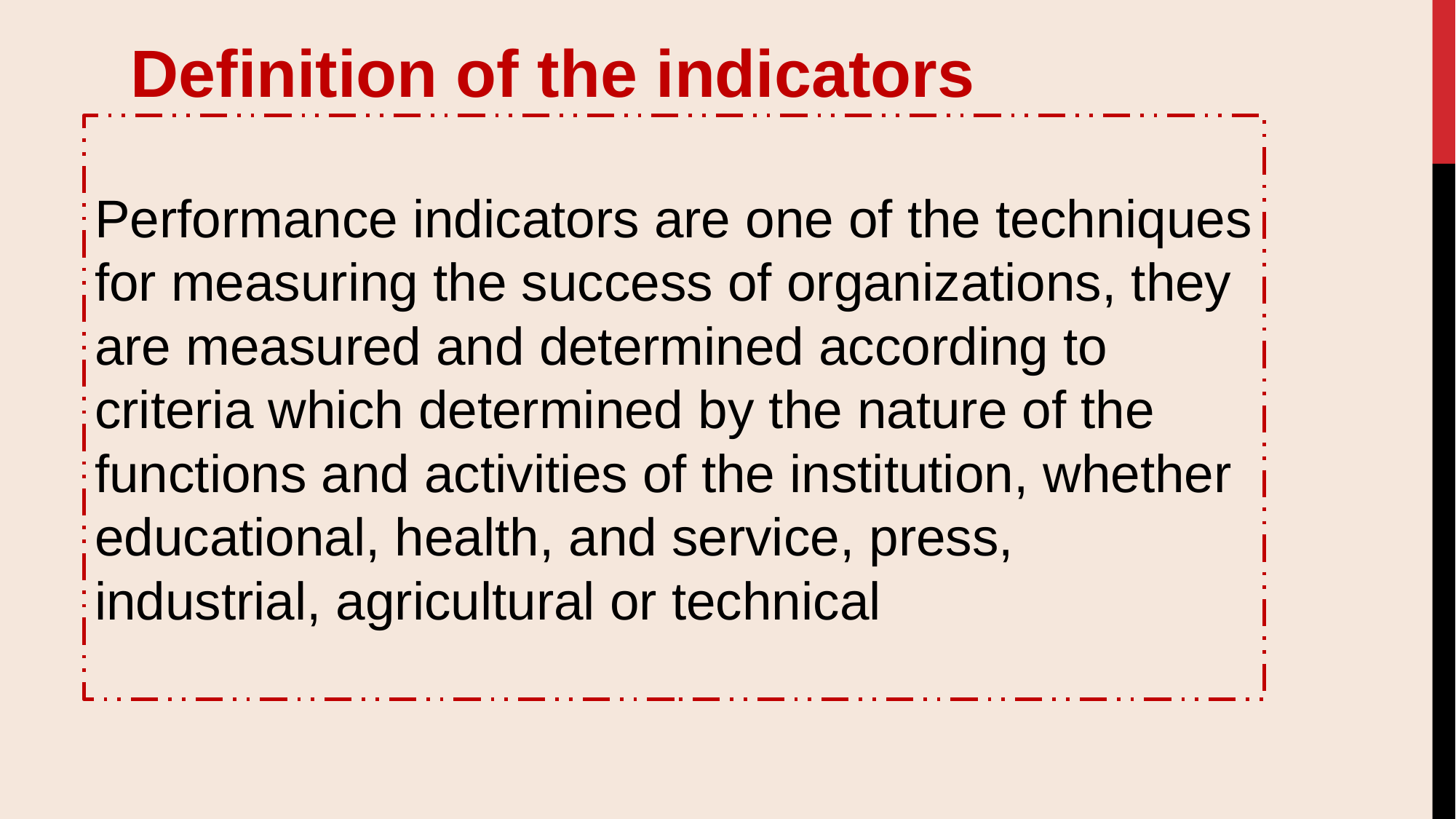

Definition of the indicators

Performance indicators are one of the techniques for measuring the success of organizations, they are measured and determined according to criteria which determined by the nature of the functions and activities of the institution, whether educational, health, and service, press, industrial, agricultural or technical